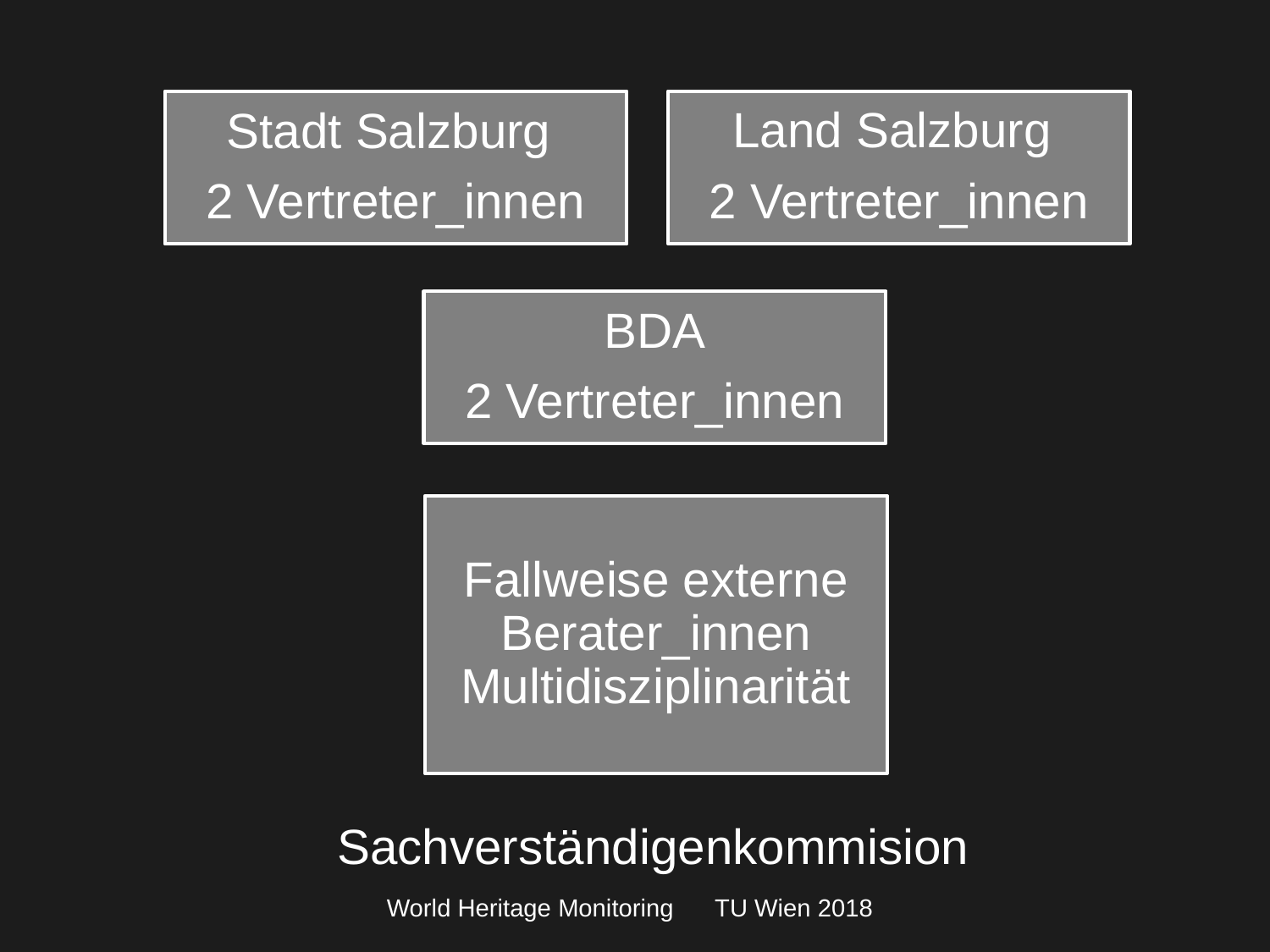

Stadt Salzburg
2 Vertreter_innen
Land Salzburg
2 Vertreter_innen
BDA
2 Vertreter_innen
Fallweise externe Berater_innen Multidisziplinarität
Sachverständigenkommision
World Heritage Monitoring      TU Wien 2018